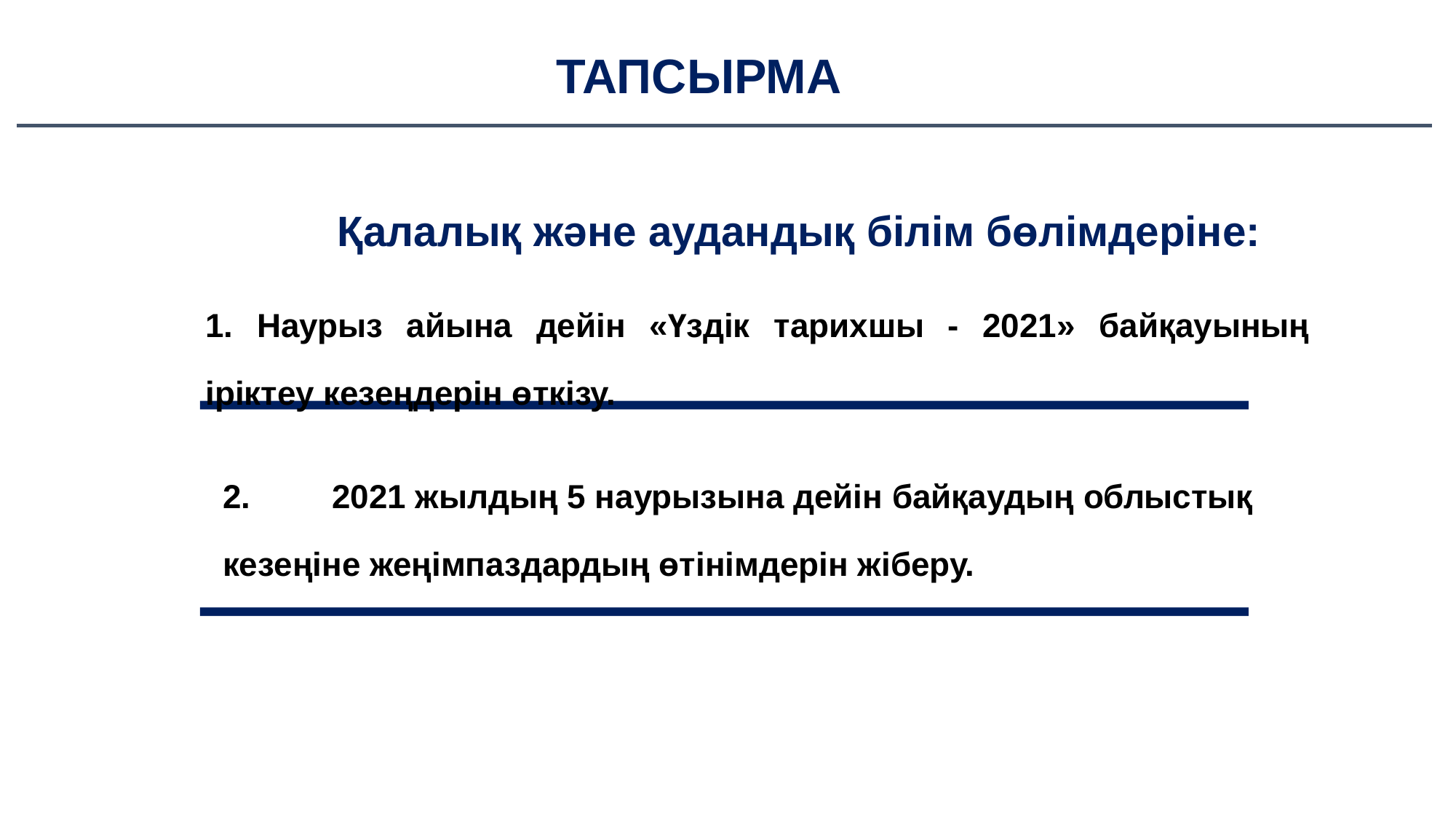

ТАПСЫРМА
Қалалық және аудандық білім бөлімдеріне:
1. Наурыз айына дейін «Үздік тарихшы - 2021» байқауының іріктеу кезеңдерін өткізу.

2.	2021 жылдың 5 наурызына дейін байқаудың облыстық кезеңіне жеңімпаздардың өтінімдерін жіберу.